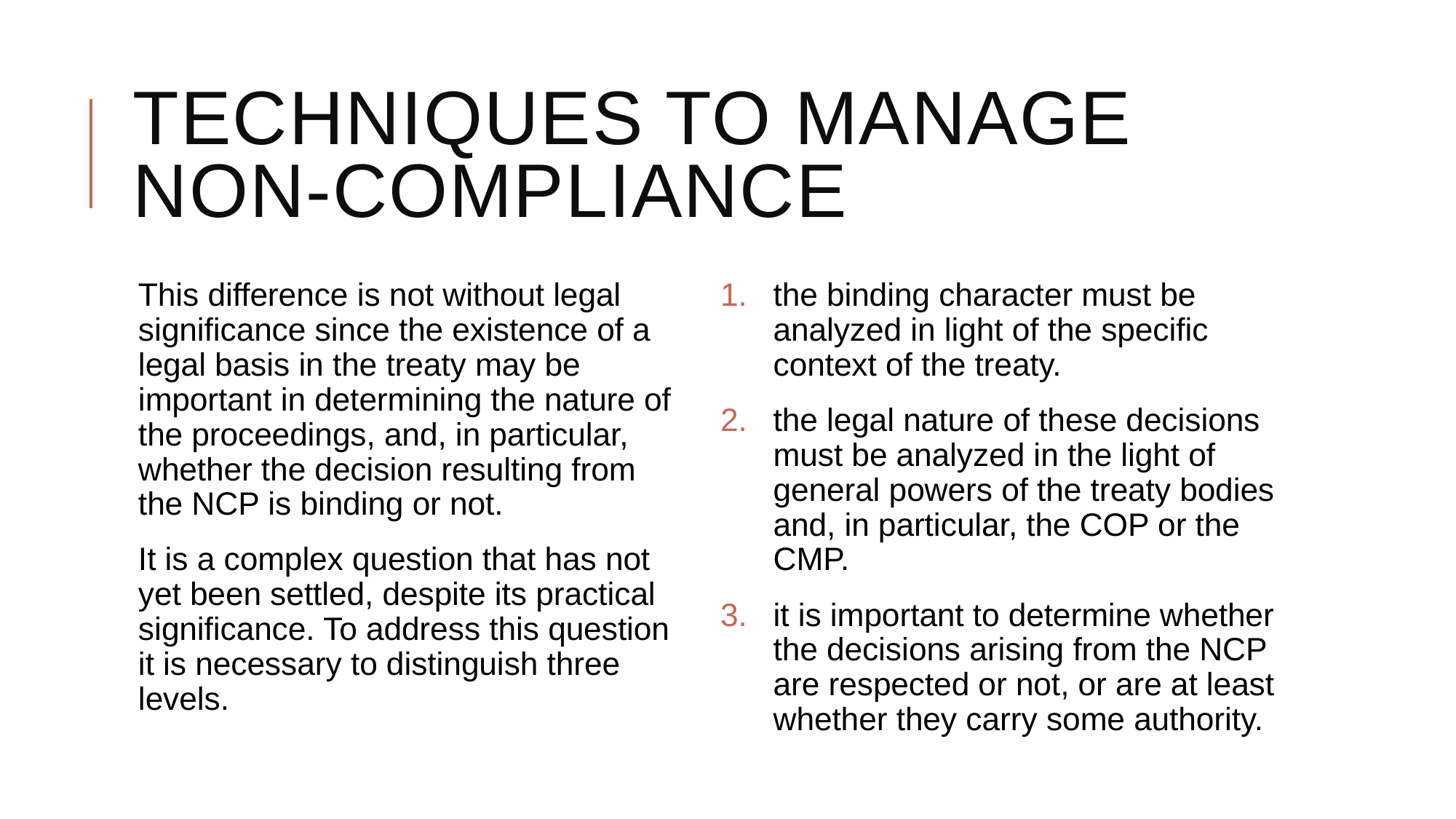

# Techniques to manage non-compliance
This difference is not without legal significance since the existence of a legal basis in the treaty may be important in determining the nature of the proceedings, and, in particular, whether the decision resulting from the NCP is binding or not.
It is a complex question that has not yet been settled, despite its practical significance. To address this question it is necessary to distinguish three levels.

the binding character must be analyzed in light of the specific context of the treaty.
the legal nature of these decisions must be analyzed in the light of general powers of the treaty bodies and, in particular, the COP or the CMP.
it is important to determine whether the decisions arising from the NCP are respected or not, or are at least whether they carry some authority.